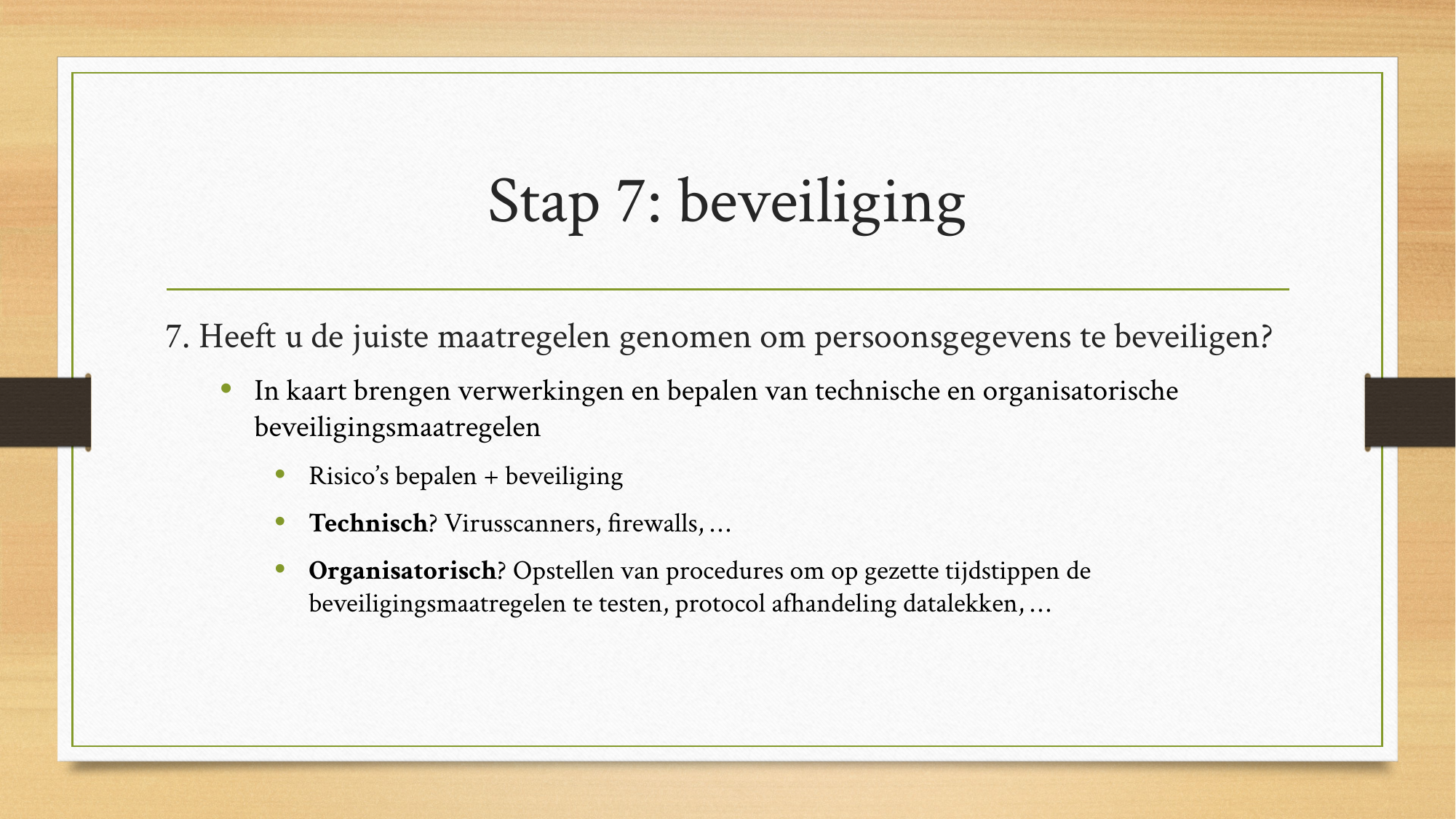

# Stap 7: beveiliging
7. Heeft u de juiste maatregelen genomen om persoonsgegevens te beveiligen?
In kaart brengen verwerkingen en bepalen van technische en organisatorische beveiligingsmaatregelen
Risico’s bepalen + beveiliging
Technisch? Virusscanners, firewalls, …
Organisatorisch? Opstellen van procedures om op gezette tijdstippen de beveiligingsmaatregelen te testen, protocol afhandeling datalekken, …